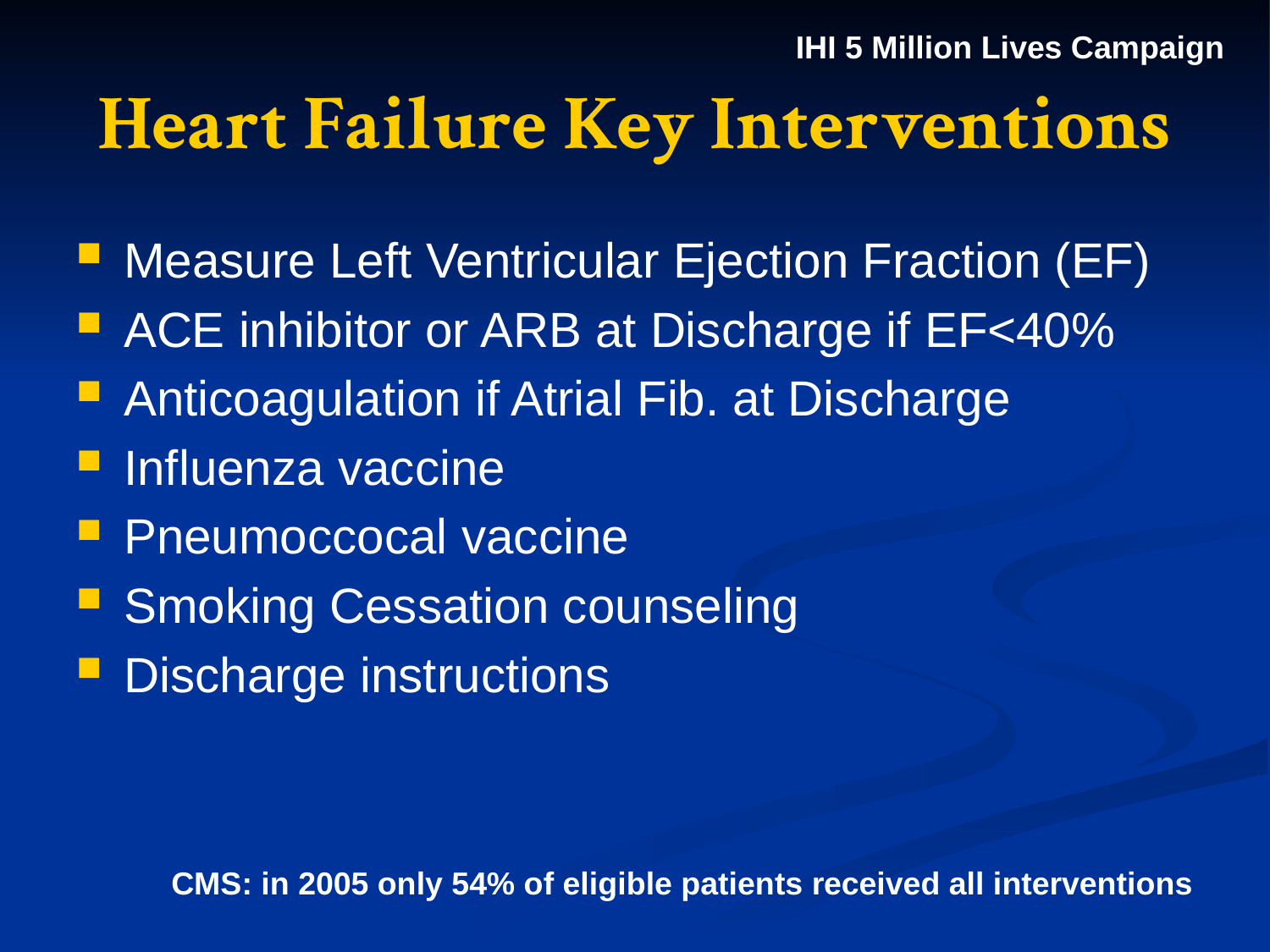

IHI 5 Million Lives Campaign
# Heart Failure Key Interventions
Measure Left Ventricular Ejection Fraction (EF)
ACE inhibitor or ARB at Discharge if EF<40%
Anticoagulation if Atrial Fib. at Discharge
Influenza vaccine
Pneumoccocal vaccine
Smoking Cessation counseling
Discharge instructions
CMS: in 2005 only 54% of eligible patients received all interventions